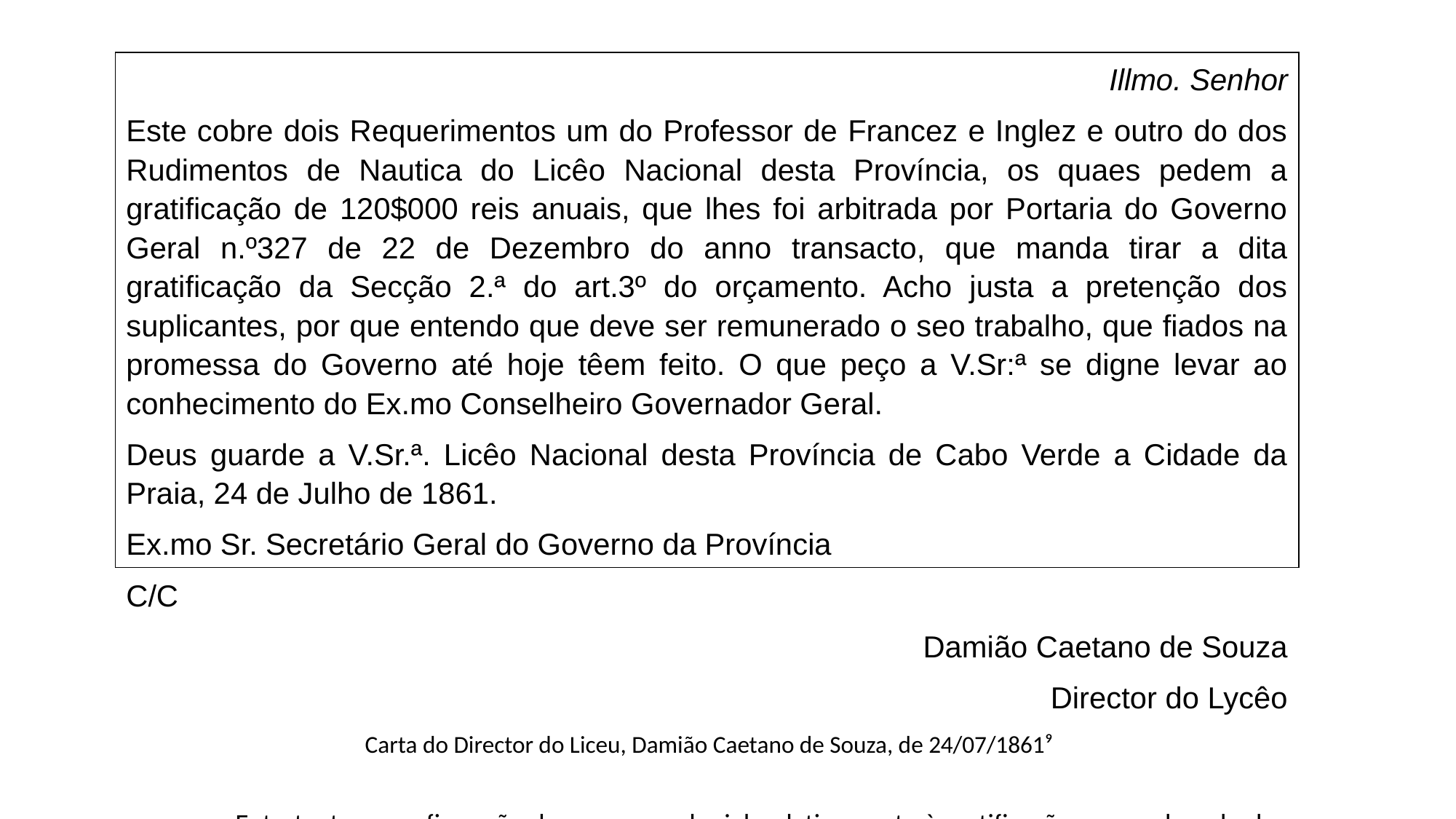

Illmo. Senhor
Este cobre dois Requerimentos um do Professor de Francez e Inglez e outro do dos Rudimentos de Nautica do Licêo Nacional desta Província, os quaes pedem a gratificação de 120$000 reis anuais, que lhes foi arbitrada por Portaria do Governo Geral n.º327 de 22 de Dezembro do anno transacto, que manda tirar a dita gratificação da Secção 2.ª do art.3º do orçamento. Acho justa a pretenção dos suplicantes, por que entendo que deve ser remunerado o seo trabalho, que fiados na promessa do Governo até hoje têem feito. O que peço a V.Sr:ª se digne levar ao conhecimento do Ex.mo Conselheiro Governador Geral.
Deus guarde a V.Sr.ª. Licêo Nacional desta Província de Cabo Verde a Cidade da Praia, 24 de Julho de 1861.
Ex.mo Sr. Secretário Geral do Governo da Província
C/C
Damião Caetano de Souza
Director do Lycêo
 Carta do Director do Liceu, Damião Caetano de Souza, de 24/07/1861⁹

	Entretanto, a confirmação do governo colonial, relativamente à gratificação e ao ordenado dos professores, nunca mais chegavam à Província e estes, cansados de esperar (ver documento supra) e vendo o trabalho mal reconhecido, pediram as suas exonerações.